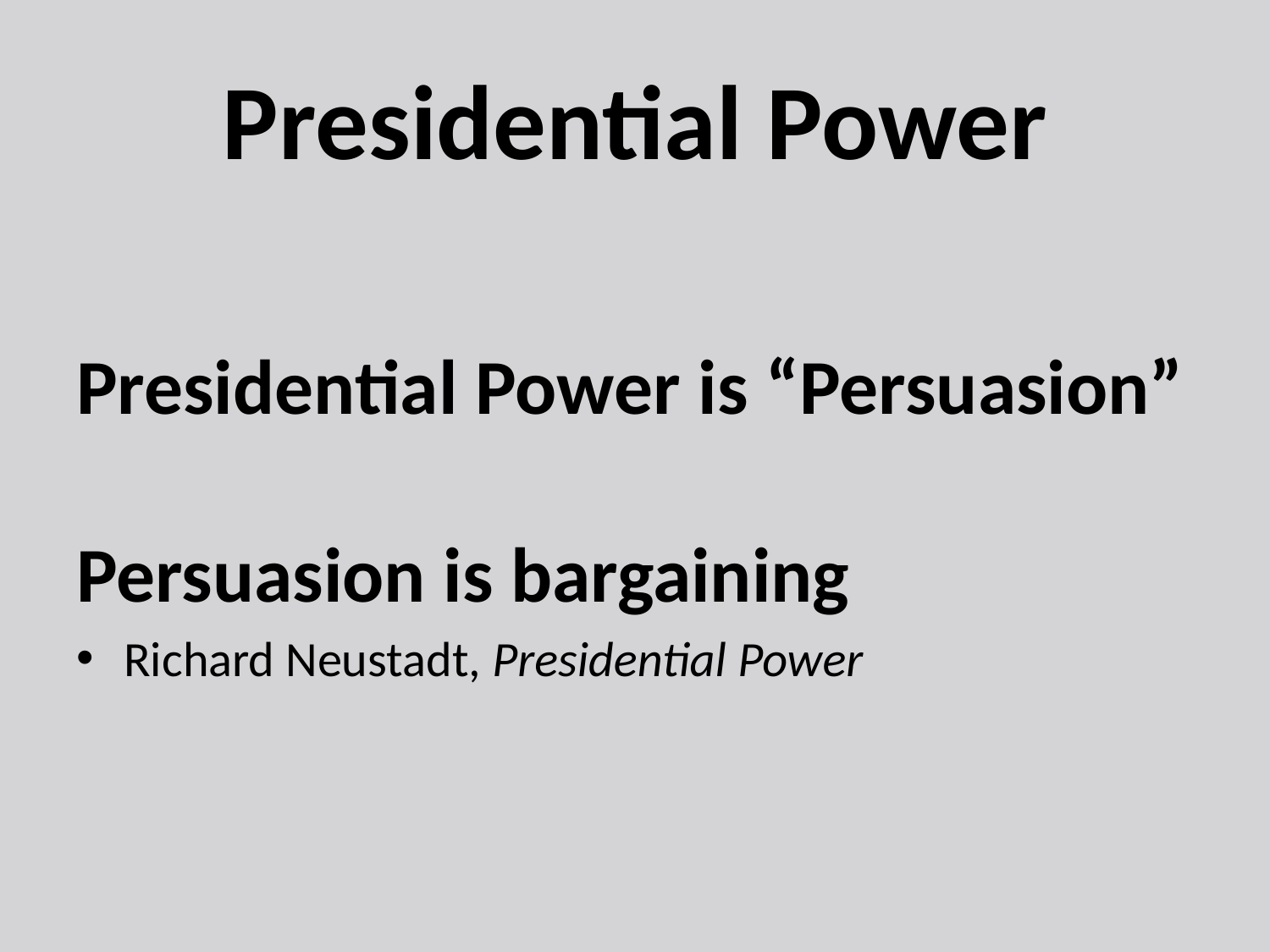

# Presidential Power

Presidential Power is “Persuasion”

Persuasion is bargaining
Richard Neustadt, Presidential Power